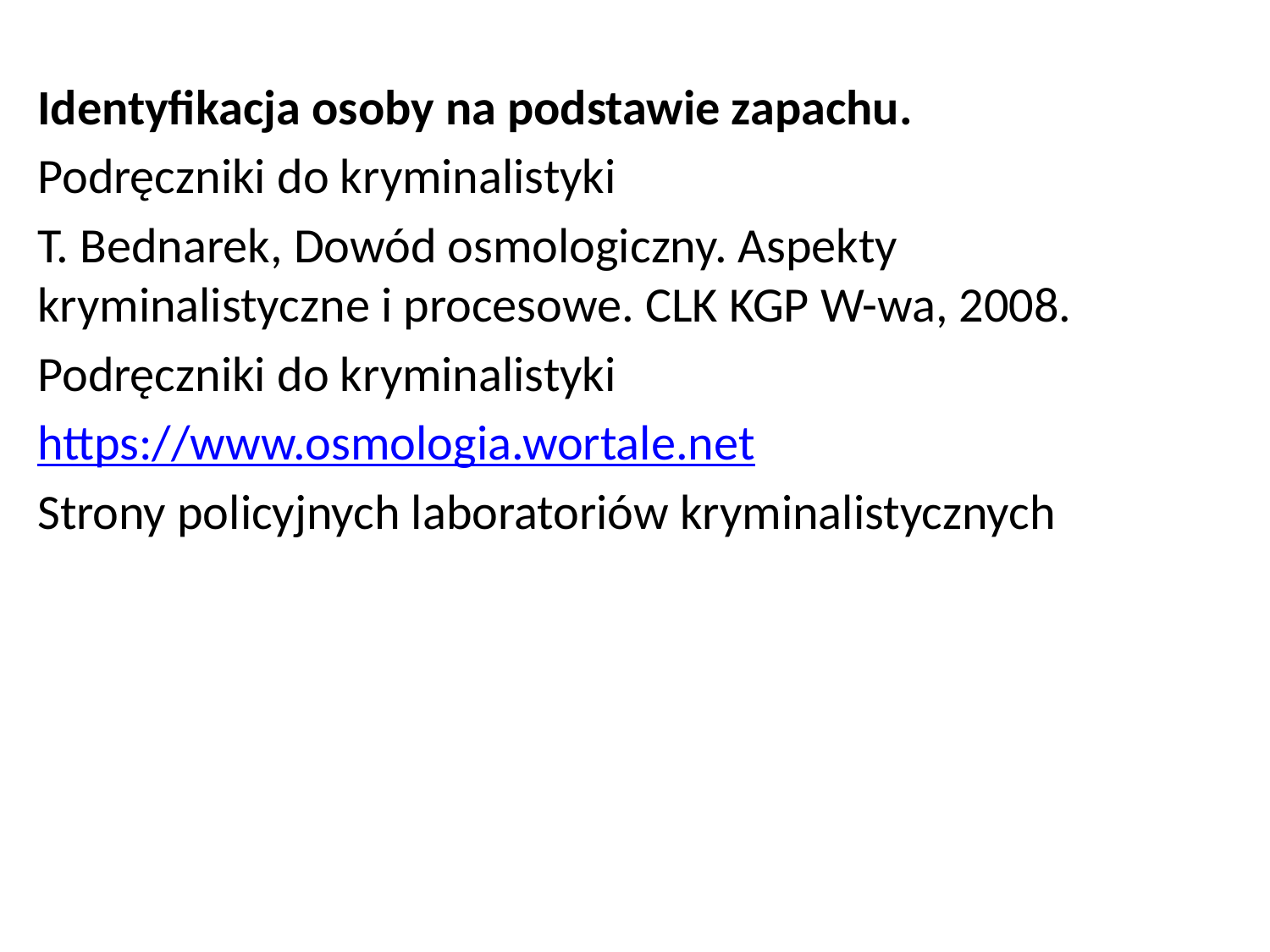

Identyfikacja osoby na podstawie zapachu.
Podręczniki do kryminalistyki
T. Bednarek, Dowód osmologiczny. Aspekty kryminalistyczne i procesowe. CLK KGP W-wa, 2008.
Podręczniki do kryminalistyki
https://www.osmologia.wortale.net
Strony policyjnych laboratoriów kryminalistycznych